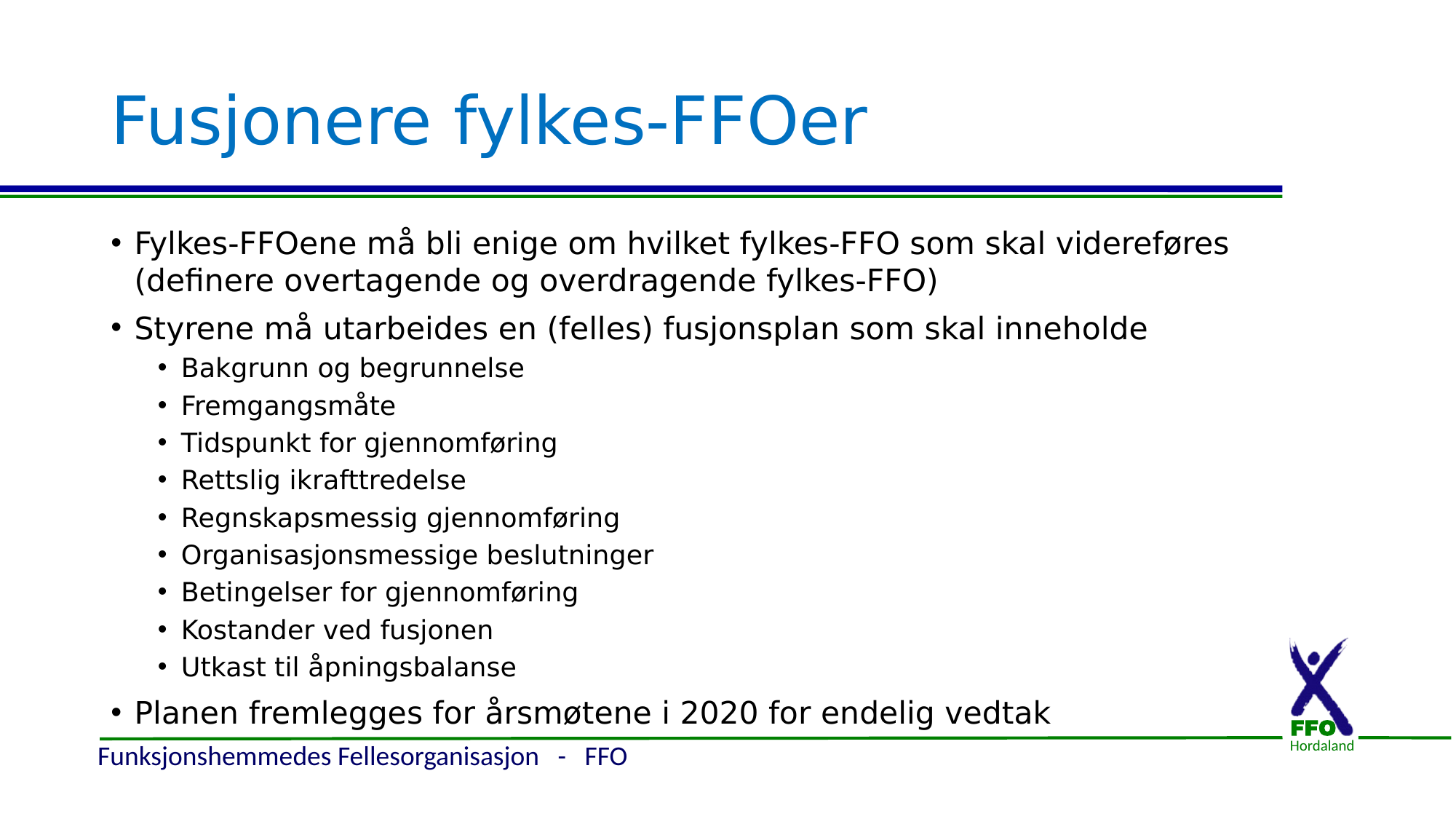

# Fusjonere fylkes-FFOer
Fylkes-FFOene må bli enige om hvilket fylkes-FFO som skal videreføres (definere overtagende og overdragende fylkes-FFO)
Styrene må utarbeides en (felles) fusjonsplan som skal inneholde
Bakgrunn og begrunnelse
Fremgangsmåte
Tidspunkt for gjennomføring
Rettslig ikrafttredelse
Regnskapsmessig gjennomføring
Organisasjonsmessige beslutninger
Betingelser for gjennomføring
Kostander ved fusjonen
Utkast til åpningsbalanse
Planen fremlegges for årsmøtene i 2020 for endelig vedtak